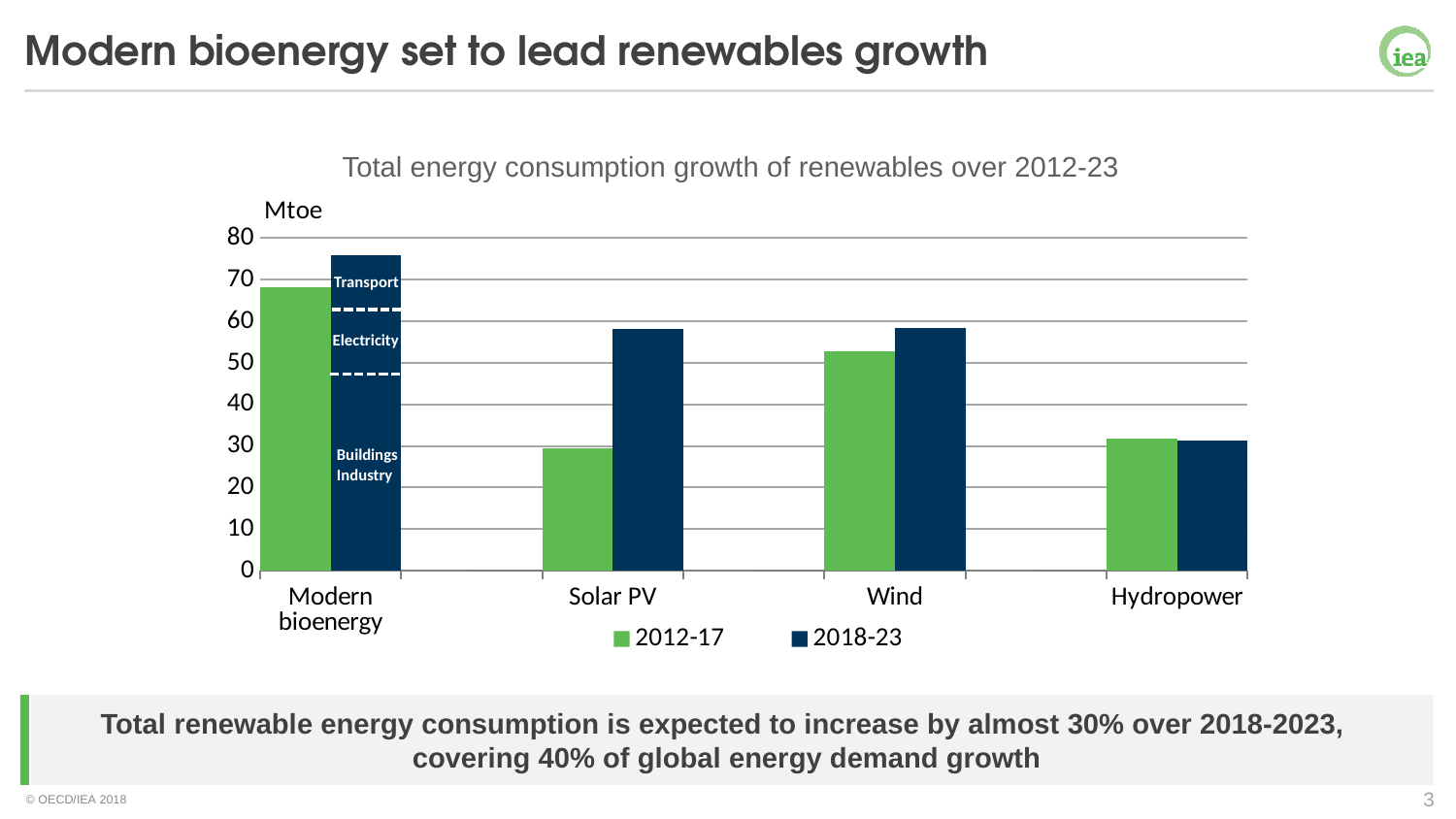

Modern bioenergy set to lead renewables growth
Total energy consumption growth of renewables over 2012-23

### Chart

| Category | 2012-17 | 2018-23 |
|---|---|---|
| Modern bioenergy | 68.13274731 | 75.86127484258657 |
|  | None | None |
| Solar PV | 29.46671138 | 58.10146202657074 |
|  | None | None |
| Wind | 52.7255462 | 58.40042728331639 |
|  | None | None |
| Hydropower | 31.82899528 | 31.407105449858136 |
Transport
Electricity
Buildings Industry
Total renewable energy consumption is expected to increase by almost 30% over 2018-2023,
covering 40% of global energy demand growth